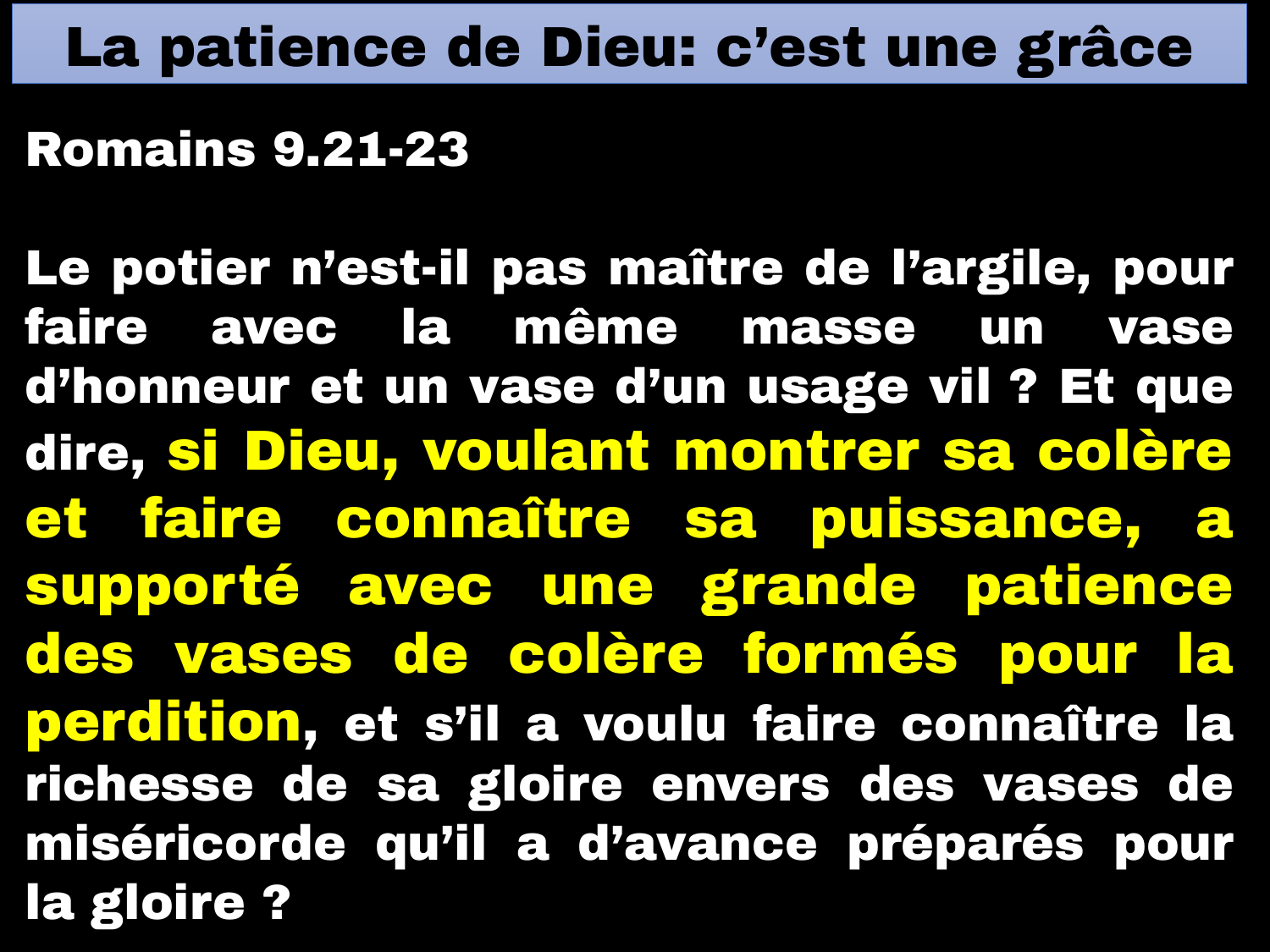

La patience de Dieu: c’est une grâce
Romains 9.21-23

Le potier n’est-il pas maître de l’argile, pour faire avec la même masse un vase d’honneur et un vase d’un usage vil ? Et que dire, si Dieu, voulant montrer sa colère et faire connaître sa puissance, a supporté avec une grande patience des vases de colère formés pour la perdition, et s’il a voulu faire connaître la richesse de sa gloire envers des vases de miséricorde qu’il a d’avance préparés pour la gloire ?